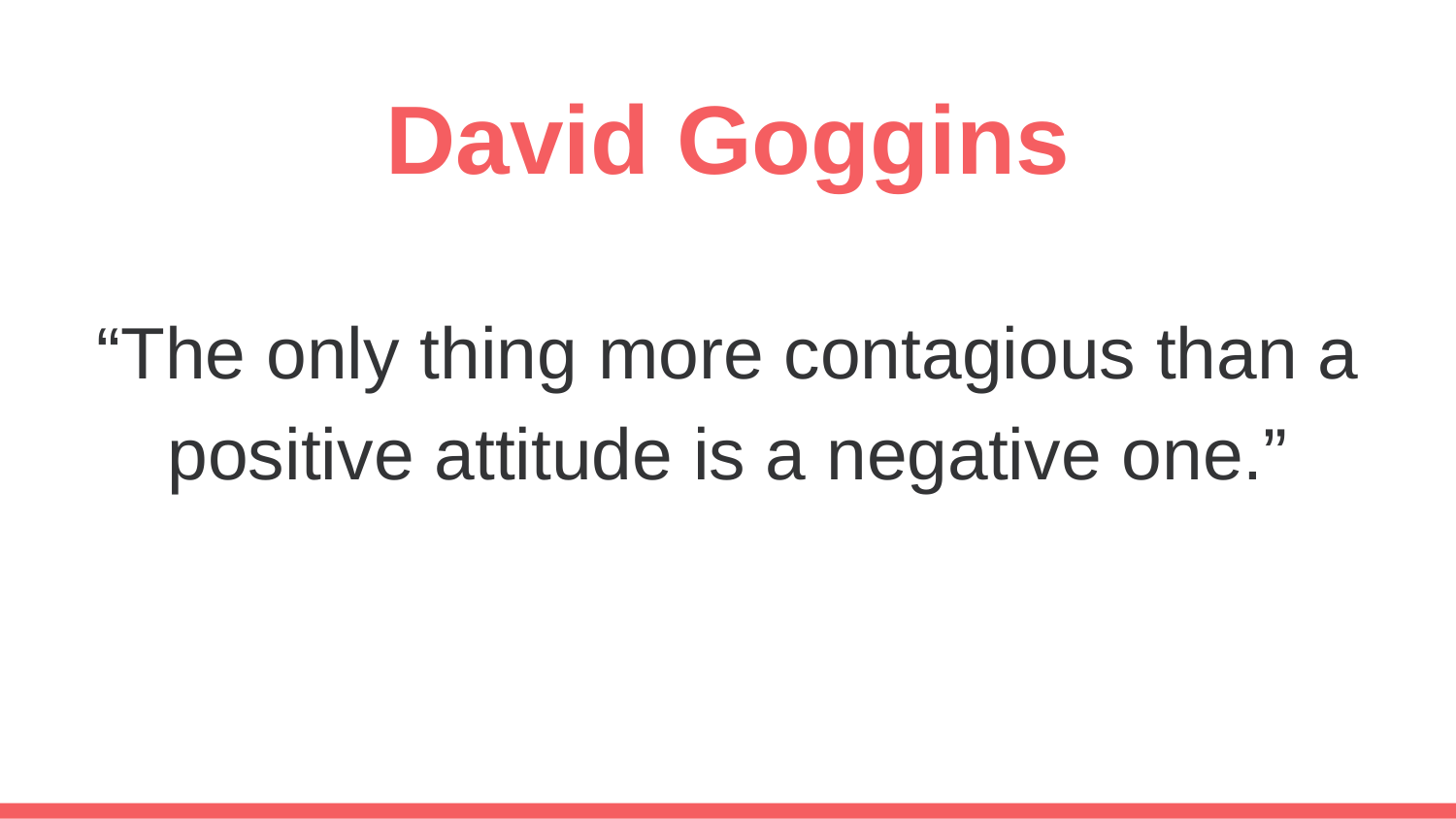

# David Goggins

“The only thing more contagious than a positive attitude is a negative one.”